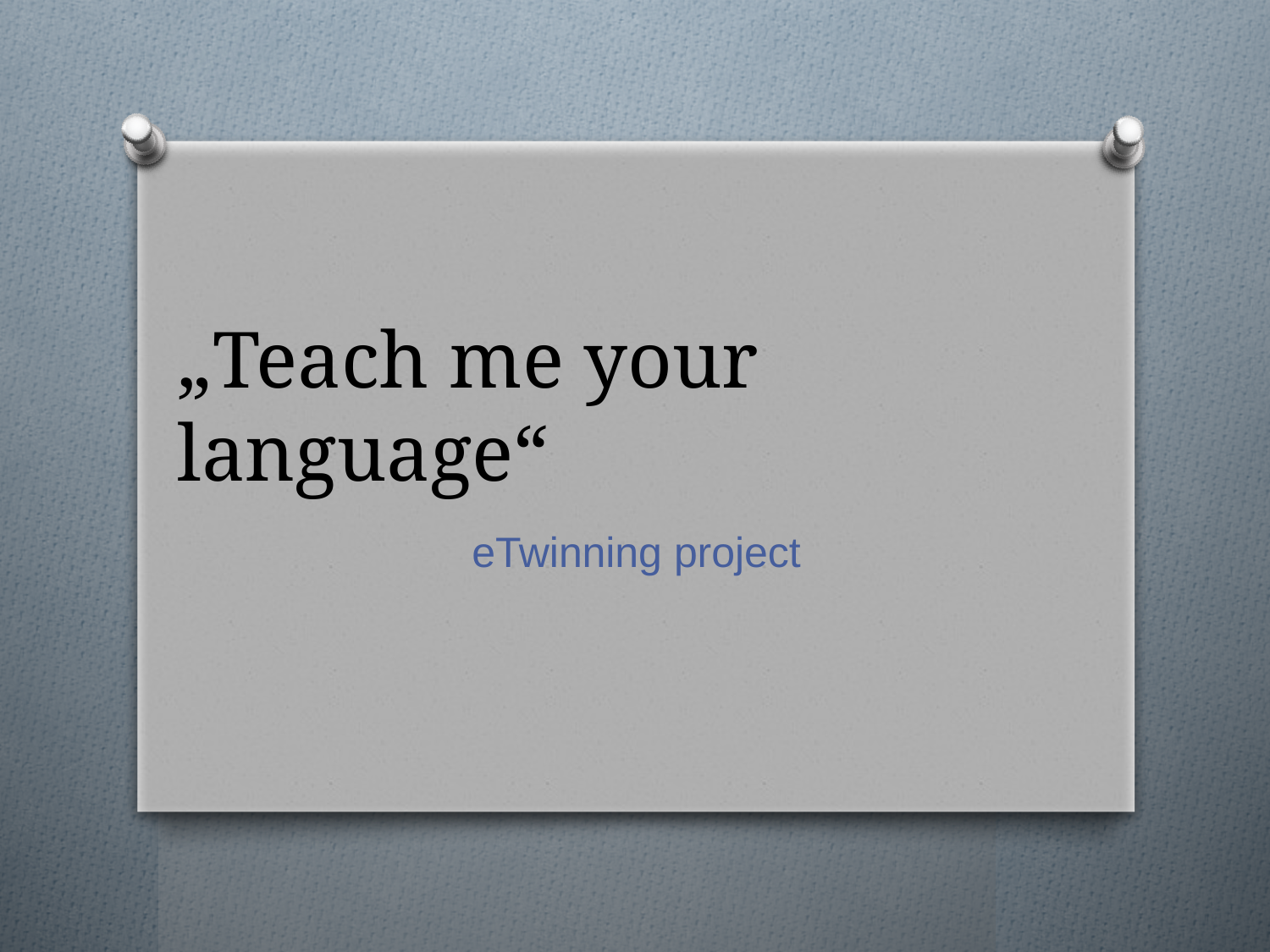

# „Teach me your language“
eTwinning project